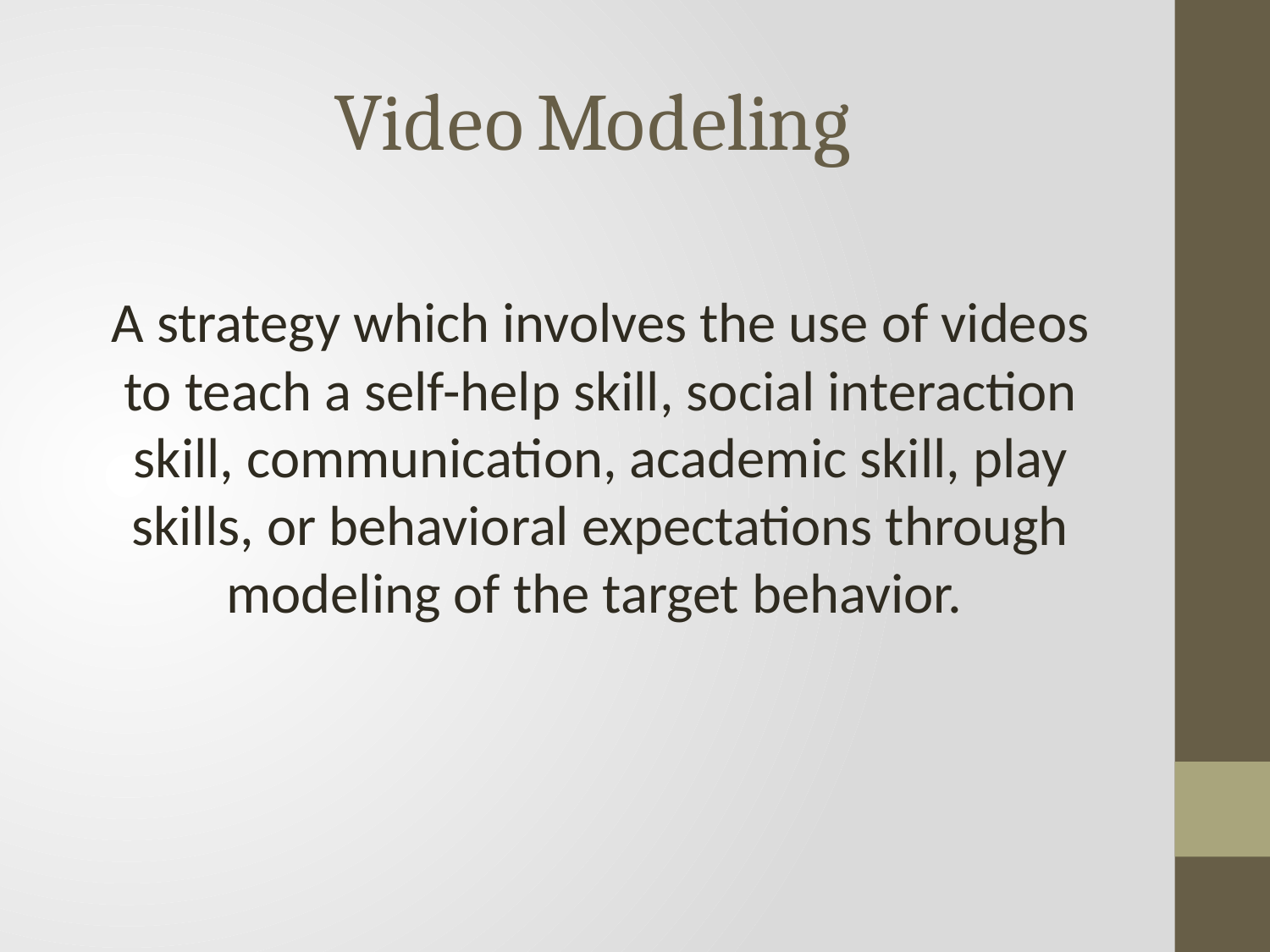

# Video Modeling

A strategy which involves the use of videos to teach a self-help skill, social interaction skill, communication, academic skill, play skills, or behavioral expectations through modeling of the target behavior.